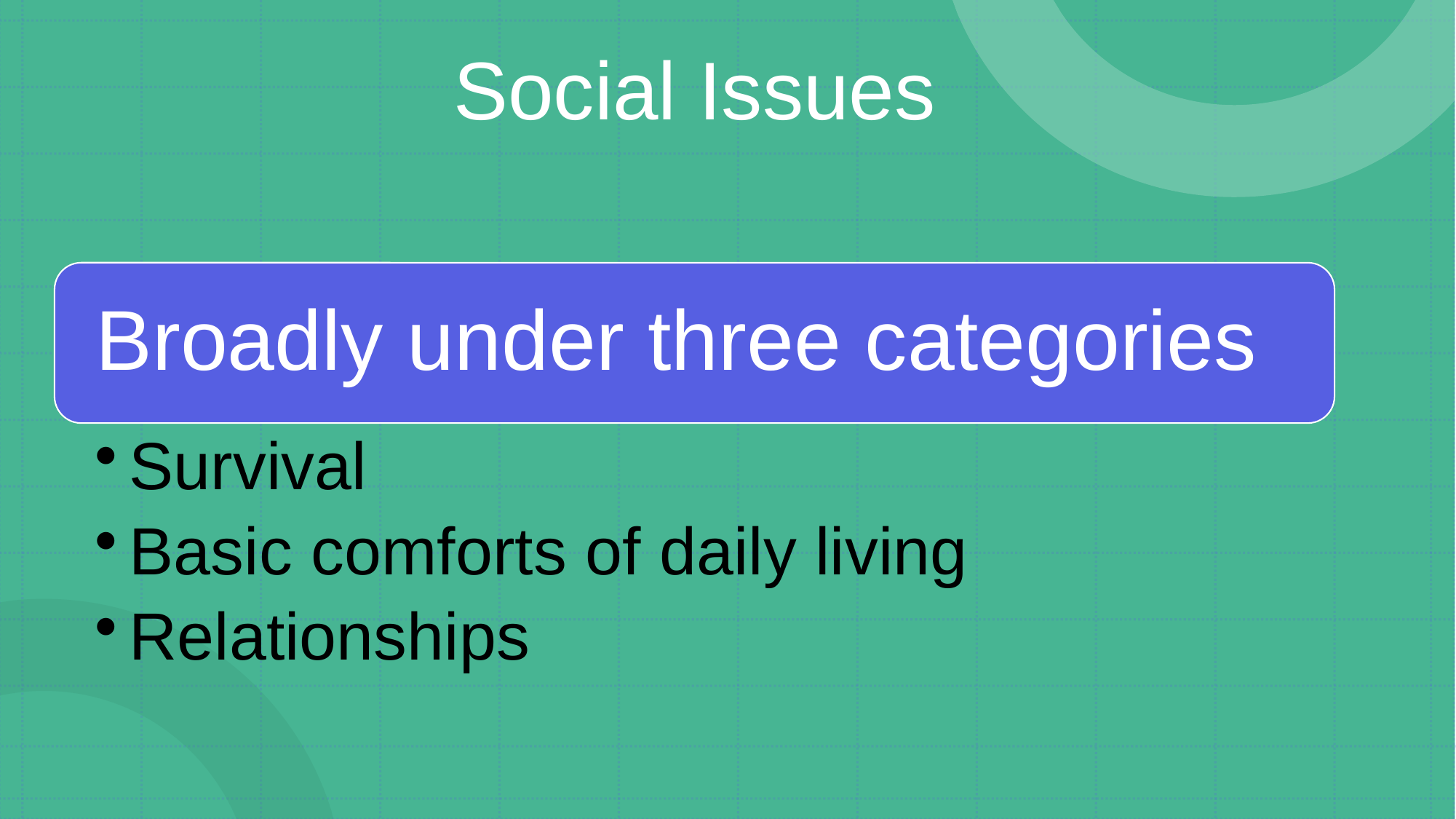

# Social Issues
Broadly under three categories
Survival
Basic comforts of daily living
Relationships